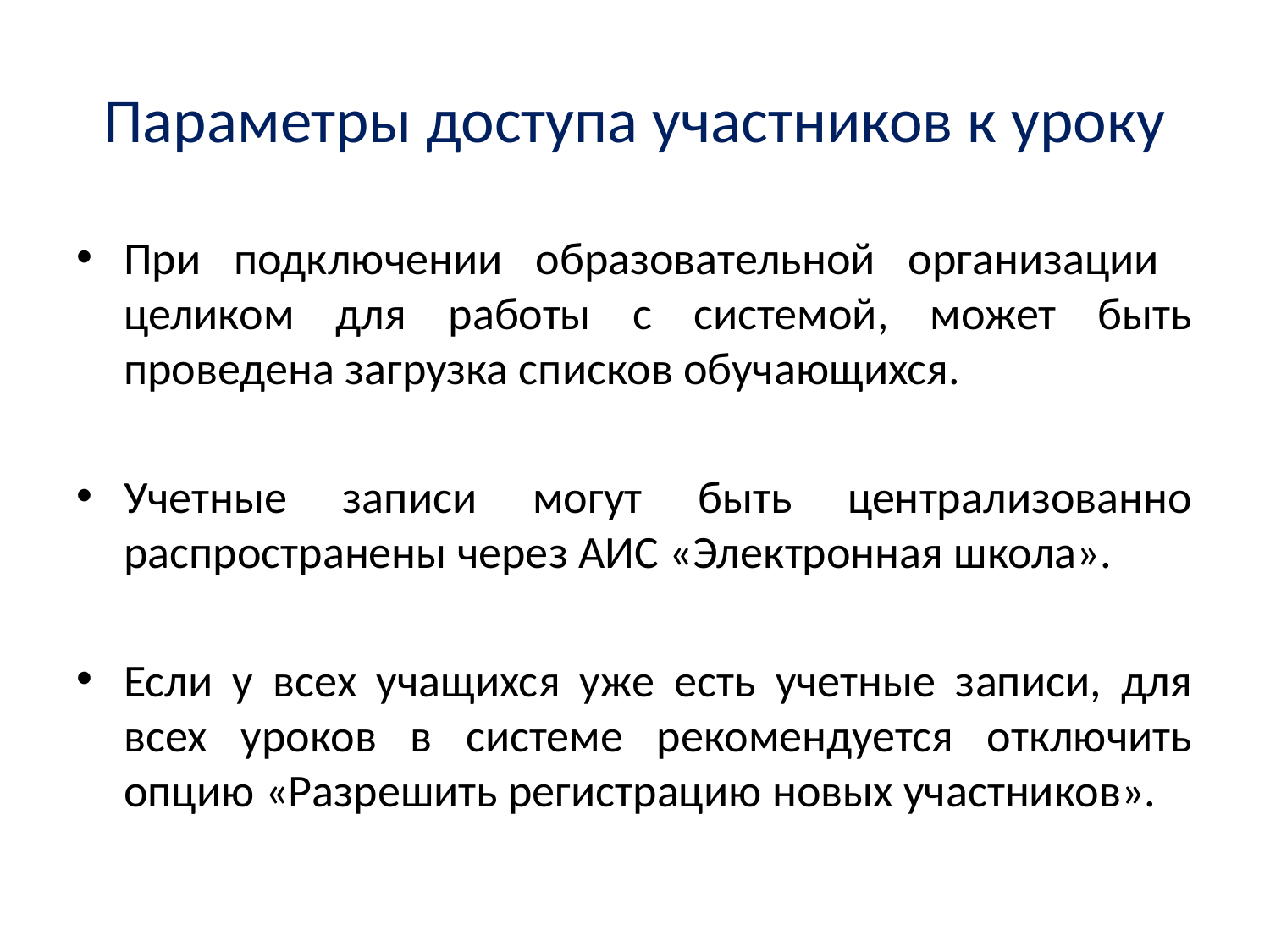

# Параметры доступа участников к уроку
При подключении образовательной организации  целиком для работы с системой, может быть проведена загрузка списков обучающихся.

Учетные записи могут быть централизованно распространены через АИС «Электронная школа».

Если у всех учащихся уже есть учетные записи, для всех уроков в системе рекомендуется отключить опцию «Разрешить регистрацию новых участников».